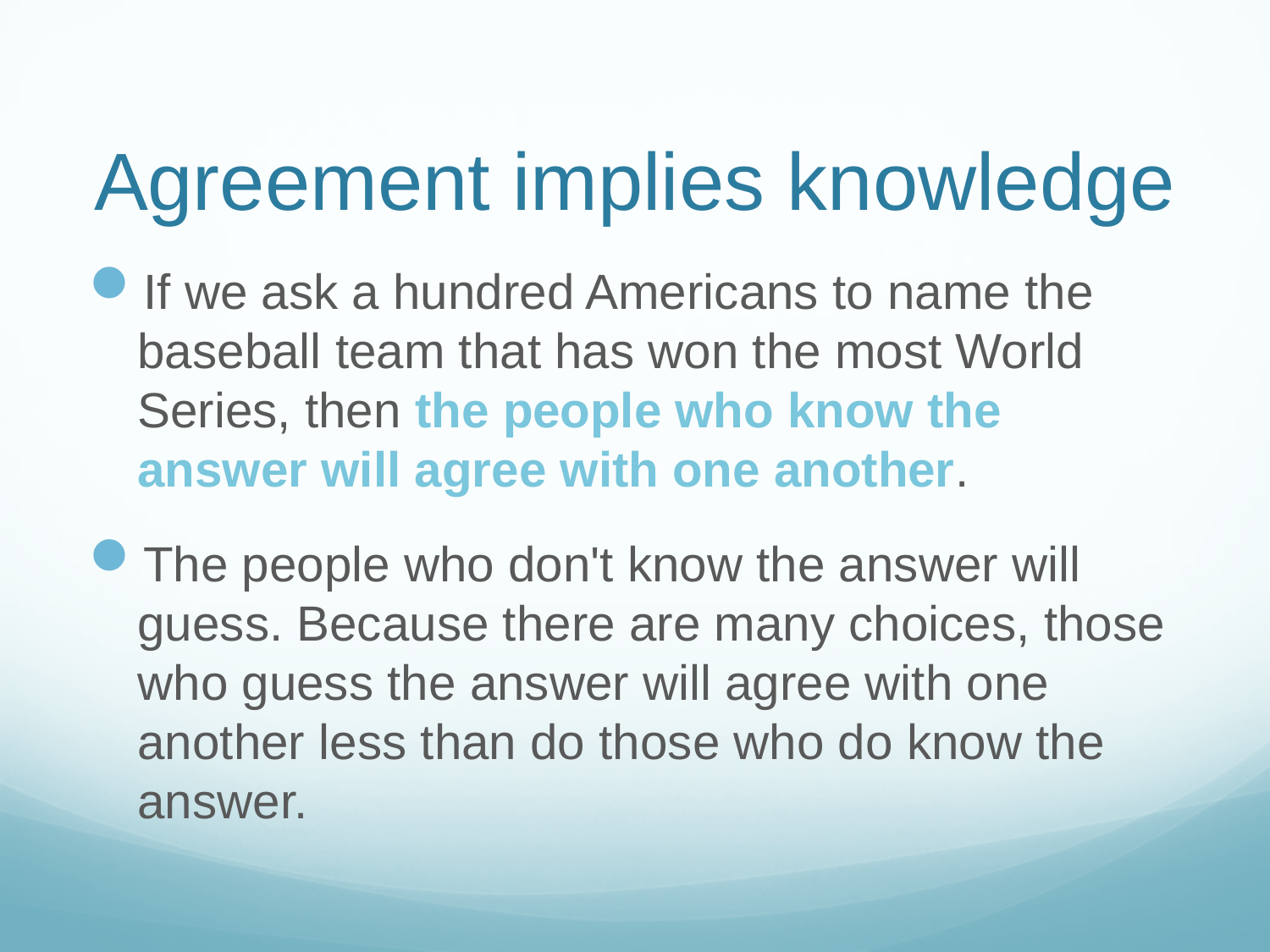

# Agreement implies knowledge
If we ask a hundred Americans to name the baseball team that has won the most World Series, then the people who know the answer will agree with one another.
The people who don't know the answer will guess. Because there are many choices, those who guess the answer will agree with one another less than do those who do know the answer.